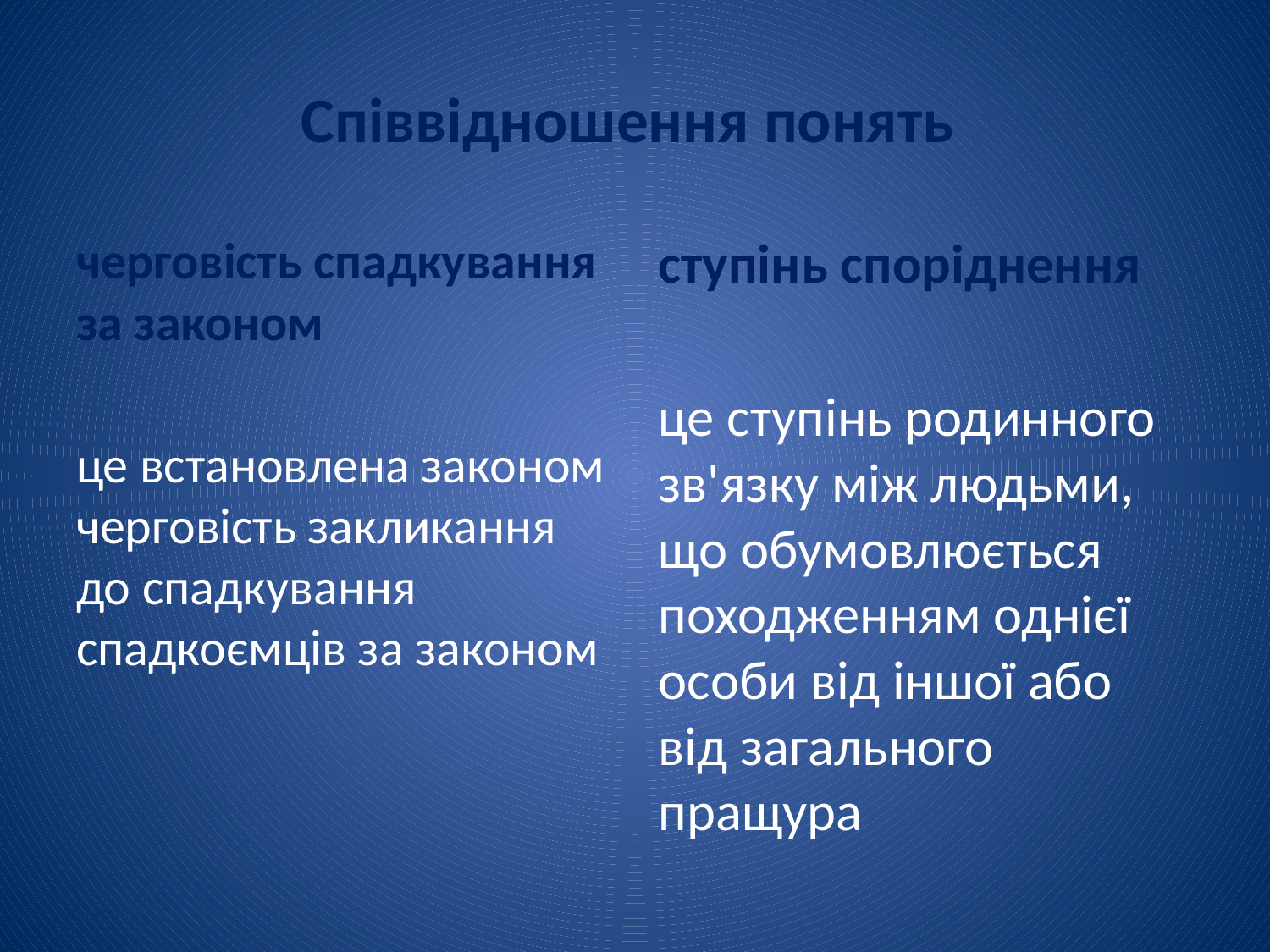

# Співвідношення понять
черговість спадкування за законом

це встановлена законом черговість закликання до спадкування спадкоємців за законом
ступінь споріднення

це ступінь родинного зв'язку між людьми, що обумовлюється походженням однієї особи від іншої або від загального пращура